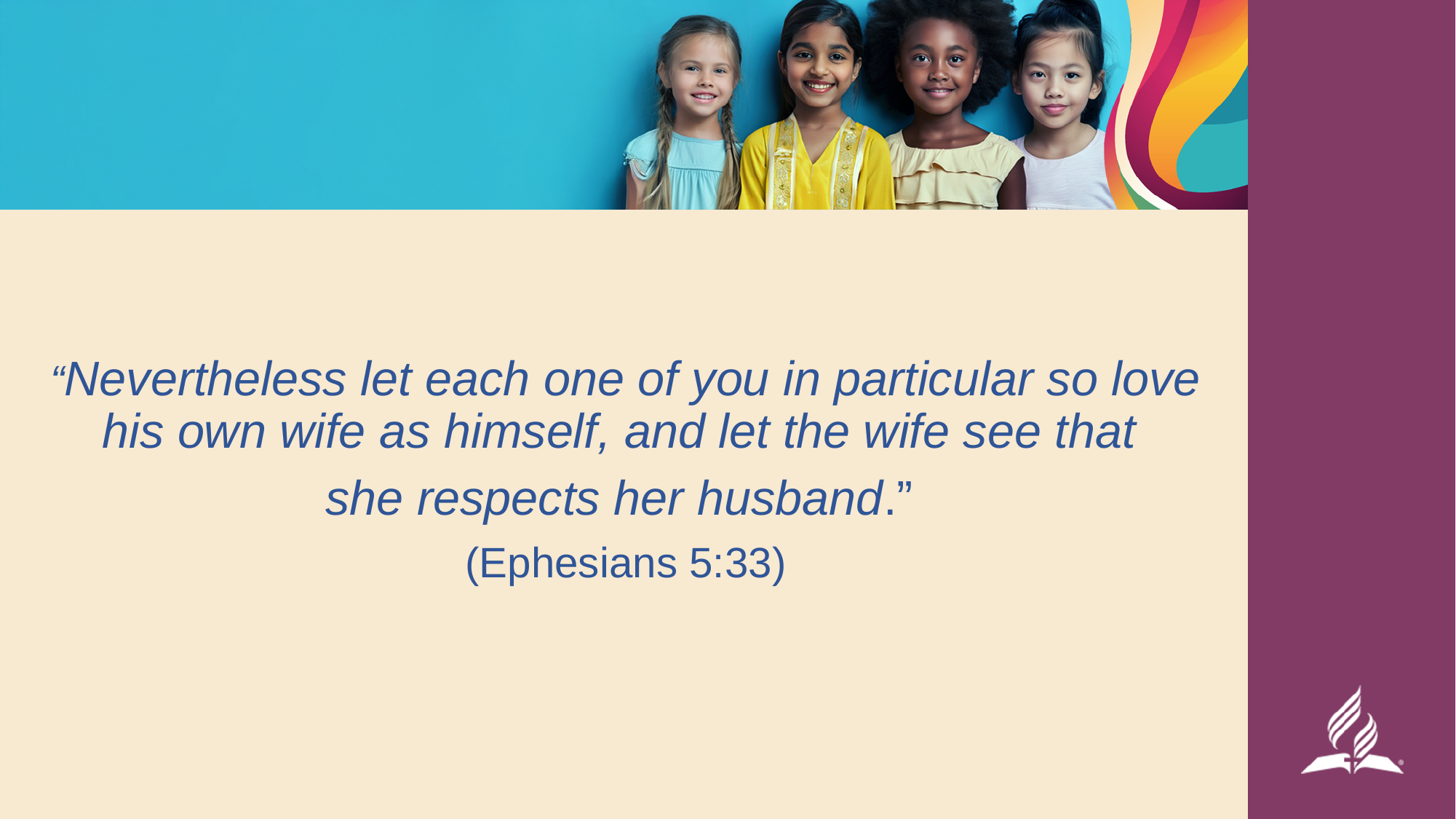

“Nevertheless let each one of you in particular so love his own wife as himself, and let the wife see that
she respects her husband.”
(Ephesians 5:33)